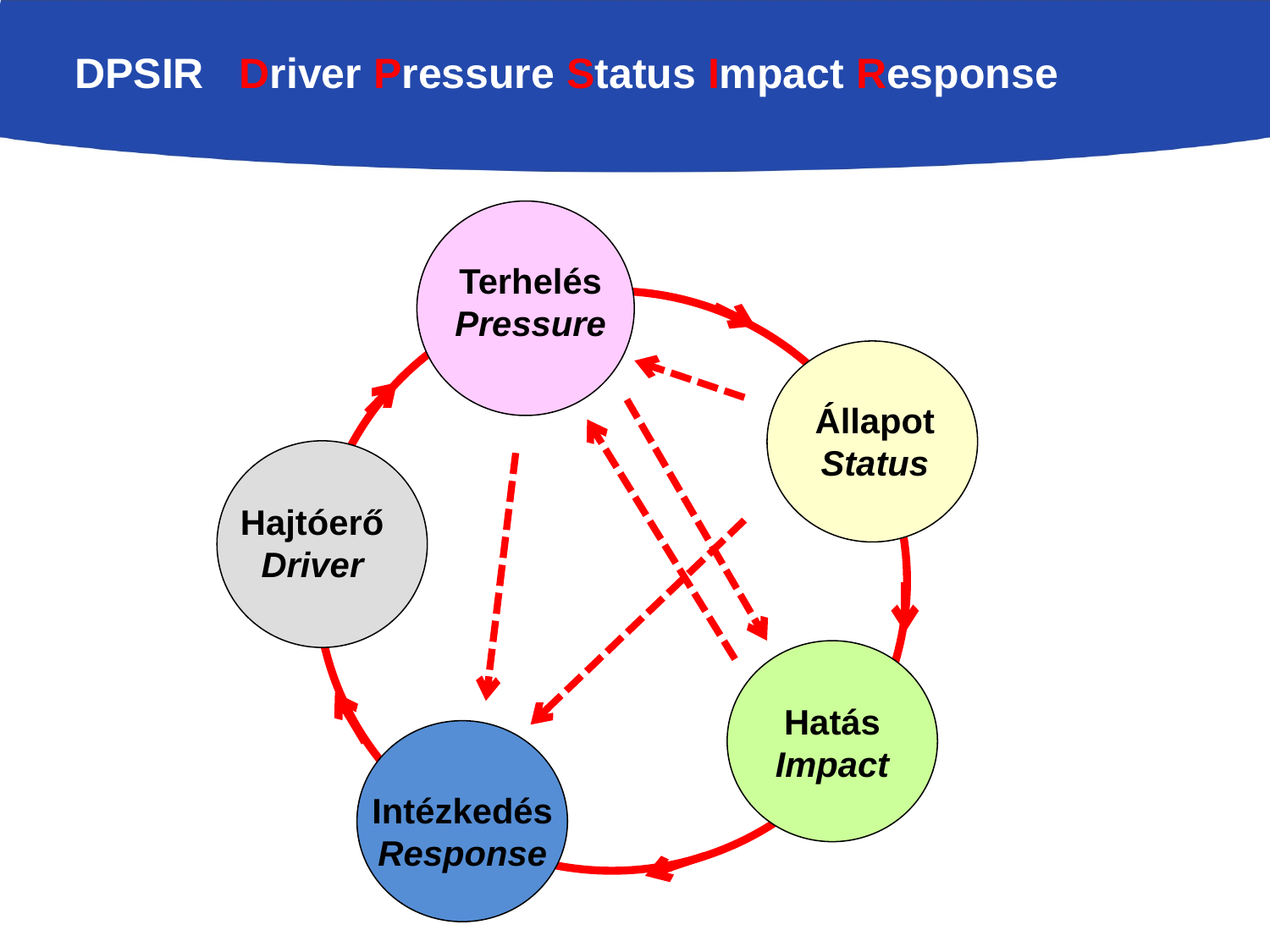

# DPSIR   Driver Pressure Status Impact Response

Terhelés
Pressure

Állapot
Status

Hajtóerő
Driver

Hatás
Impact

Intézkedés
Response